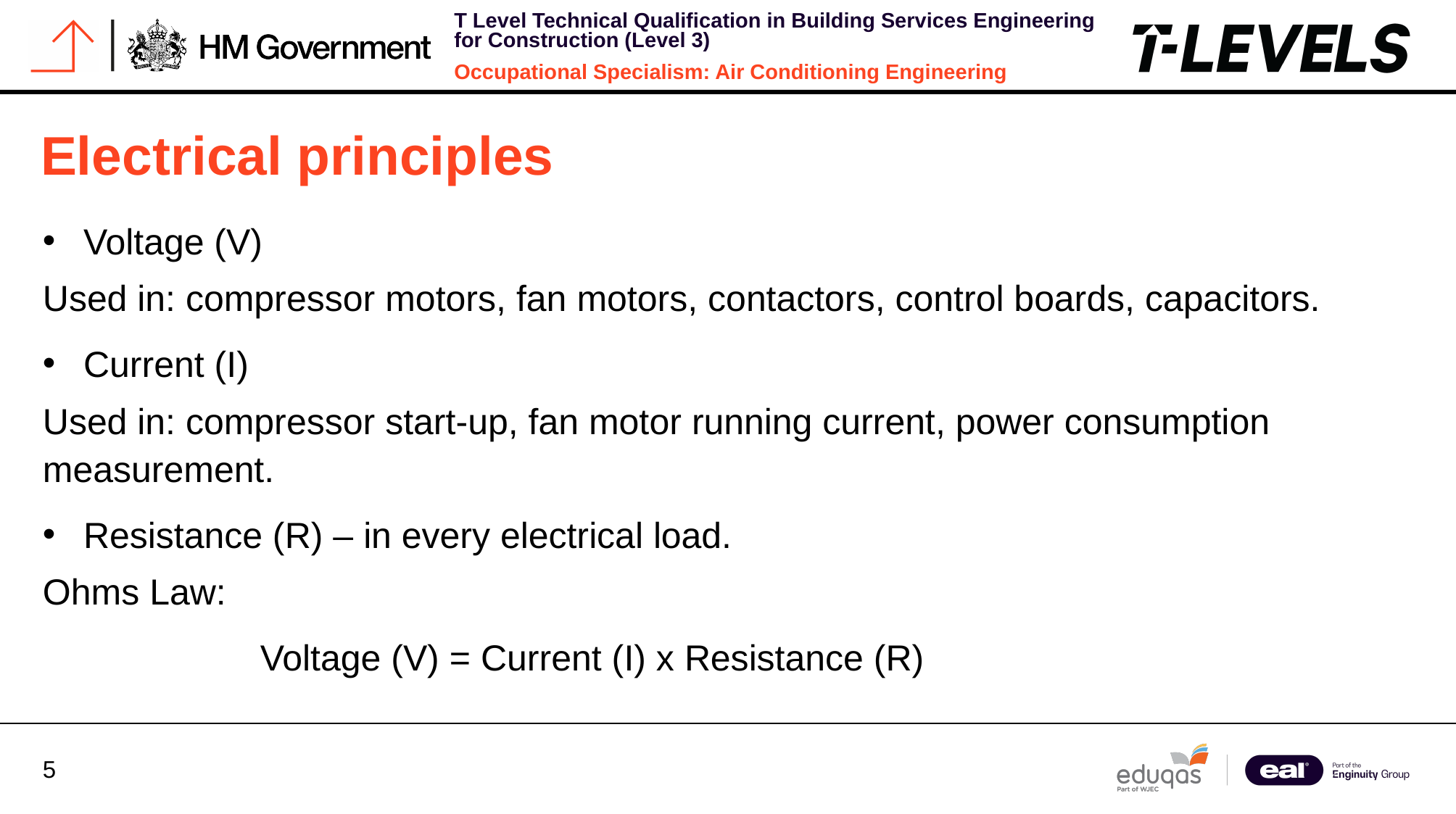

Electrical principles
Voltage (V)
Used in: compressor motors, fan motors, contactors, control boards, capacitors.
Current (I)
Used in: compressor start-up, fan motor running current, power consumption measurement.
Resistance (R) – in every electrical load.
Ohms Law:
		Voltage (V) = Current (I) x Resistance (R)